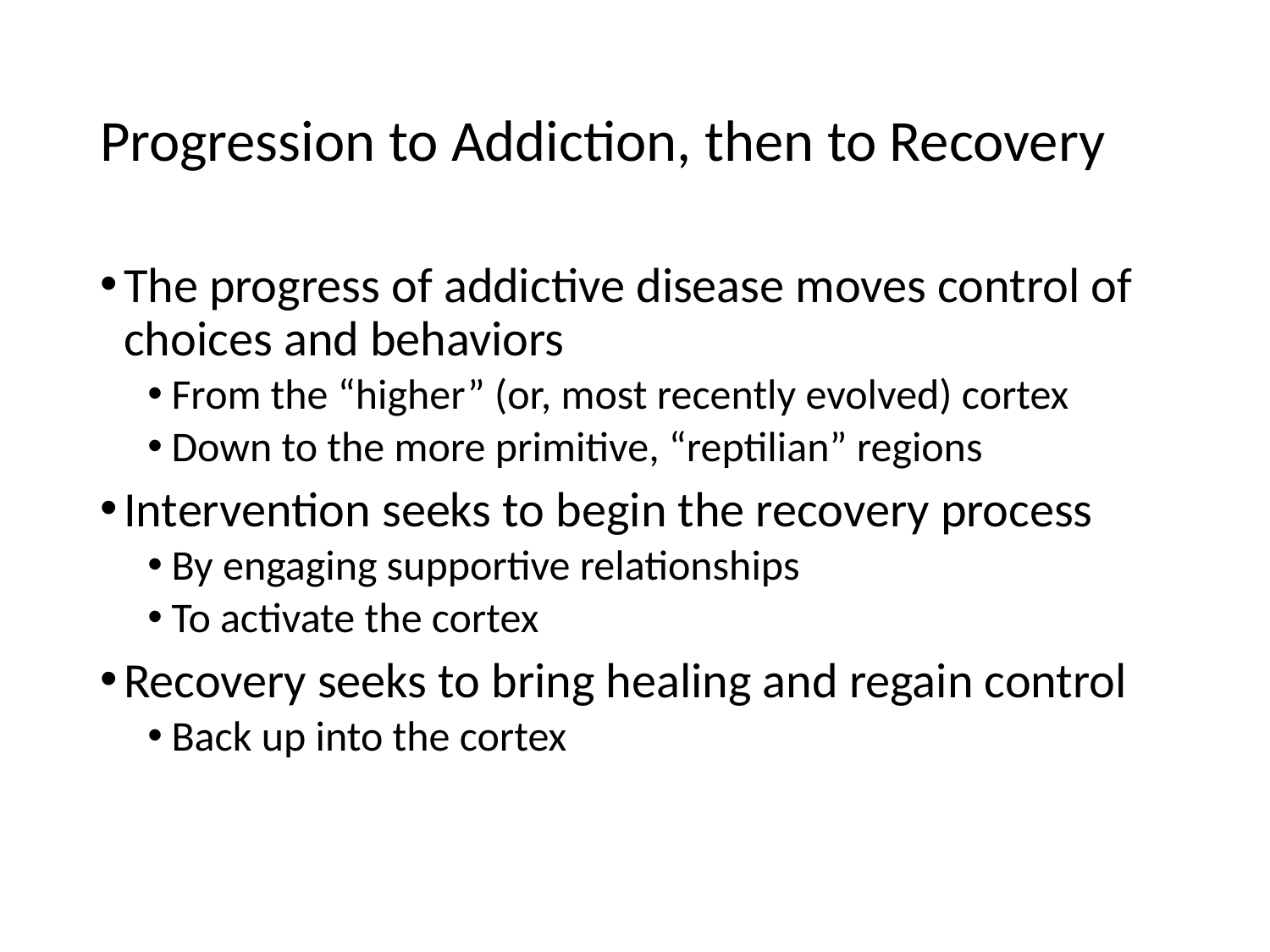

# Progression to Addiction, then to Recovery
The progress of addictive disease moves control of choices and behaviors
From the “higher” (or, most recently evolved) cortex
Down to the more primitive, “reptilian” regions
Intervention seeks to begin the recovery process
By engaging supportive relationships
To activate the cortex
Recovery seeks to bring healing and regain control
Back up into the cortex